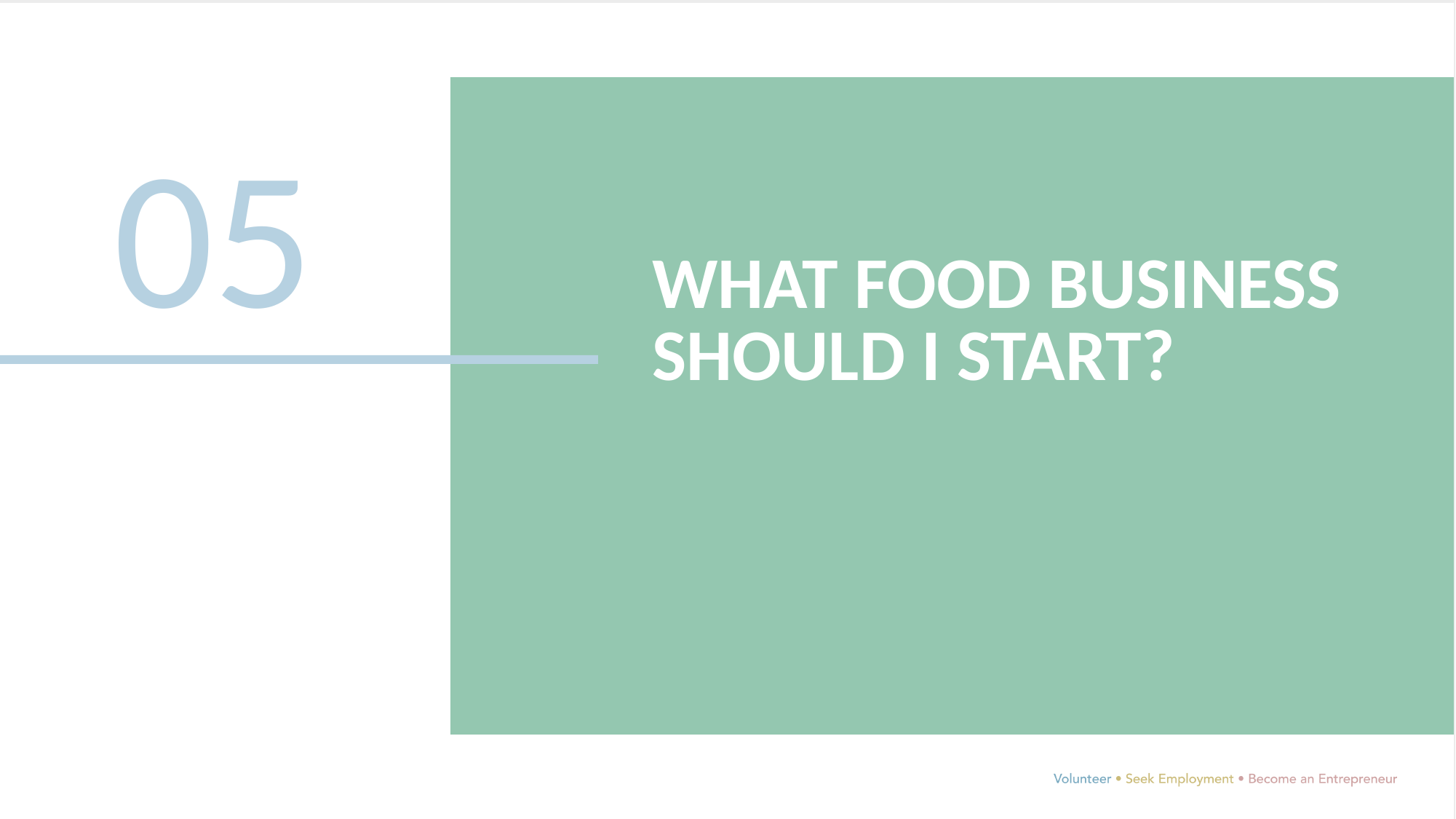

05
WHAT FOOD BUSINESS SHOULD I START?